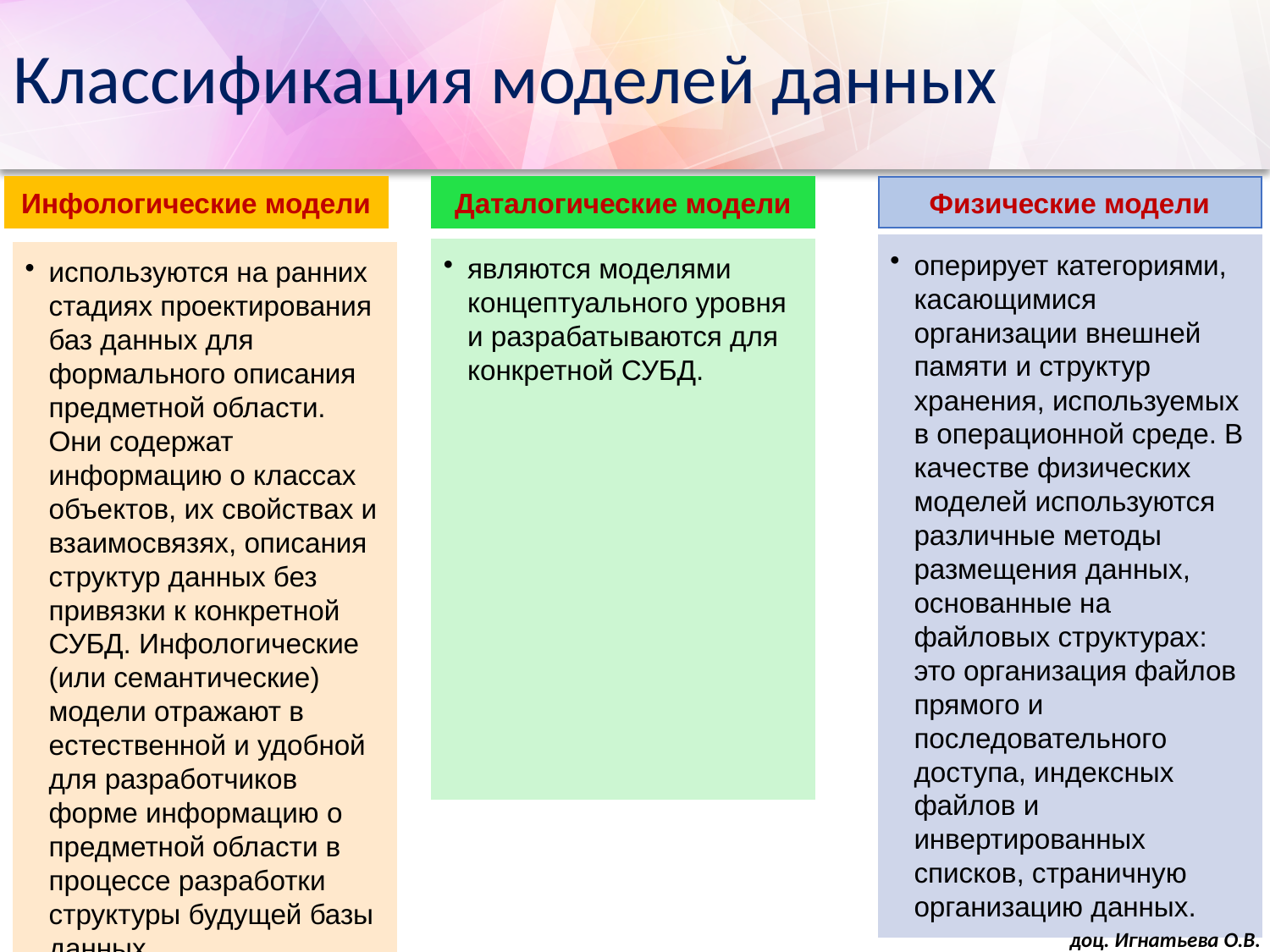

# Классификация моделей данных
Инфологические модели
Даталогические модели
Физические модели
оперирует категориями, касающимися организации внешней памяти и структур хранения, используемых в операционной среде. В качестве физических моделей используются различные методы размещения данных, основанные на файловых структурах: это организация файлов прямого и последовательного доступа, индексных файлов и инвертированных списков, страничную организацию данных.
являются моделями концептуального уровня и разрабатываются для конкретной СУБД.
используются на ранних стадиях проектирования баз данных для формального описания предметной области. Они содержат информацию о классах объектов, их свойствах и взаимосвязях, описания структур данных без привязки к конкретной СУБД. Инфологические (или семантические) модели отражают в естественной и удобной для разработчиков форме информацию о предметной области в процессе разработки структуры будущей базы данных.
доц. Игнатьева О.В.